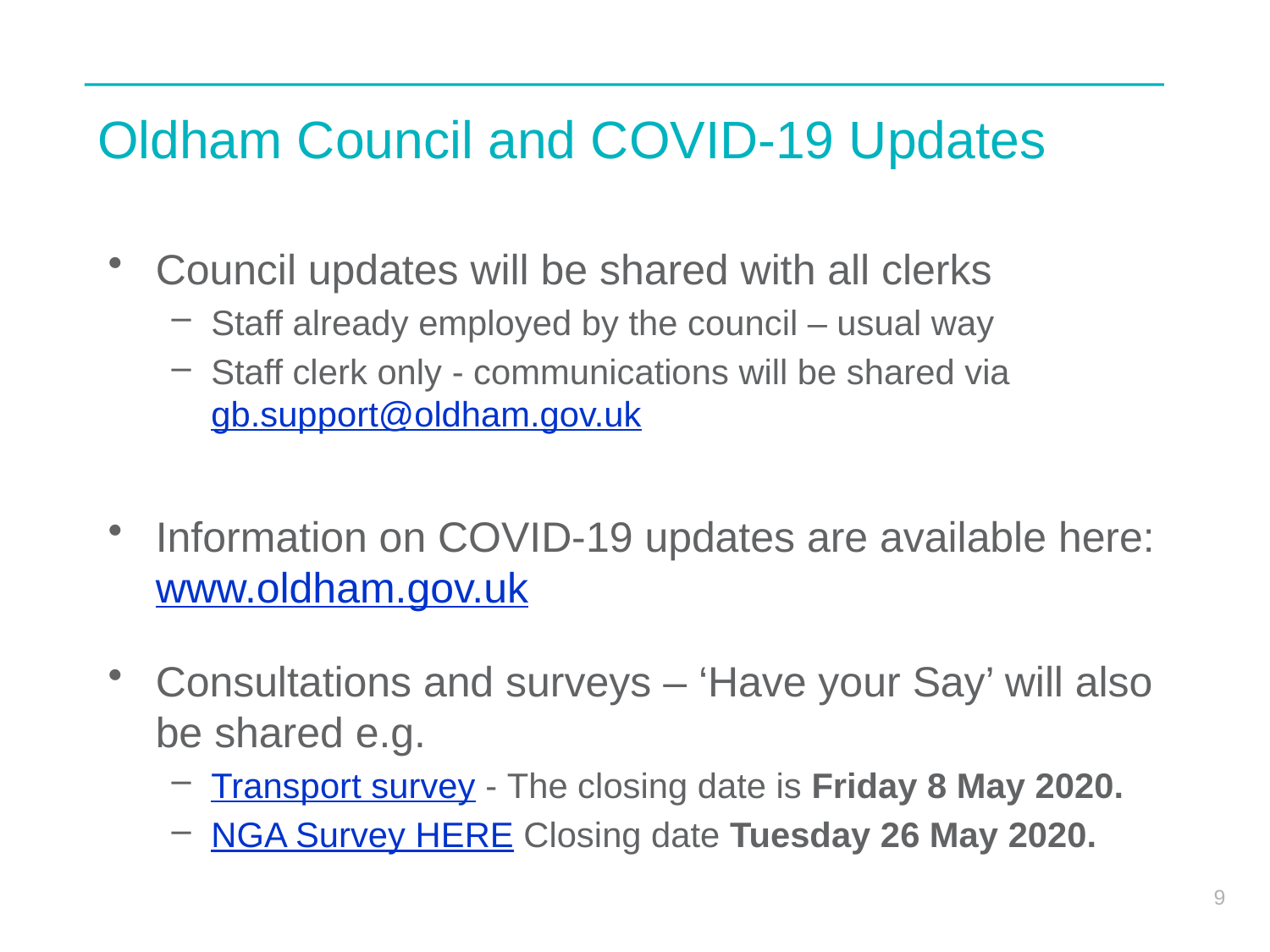

# Oldham Council and COVID-19 Updates
Council updates will be shared with all clerks
Staff already employed by the council – usual way
Staff clerk only - communications will be shared via gb.support@oldham.gov.uk

Information on COVID-19 updates are available here: www.oldham.gov.uk

Consultations and surveys – ‘Have your Say’ will also be shared e.g.
Transport survey - The closing date is Friday 8 May 2020.
NGA Survey HERE Closing date Tuesday 26 May 2020.